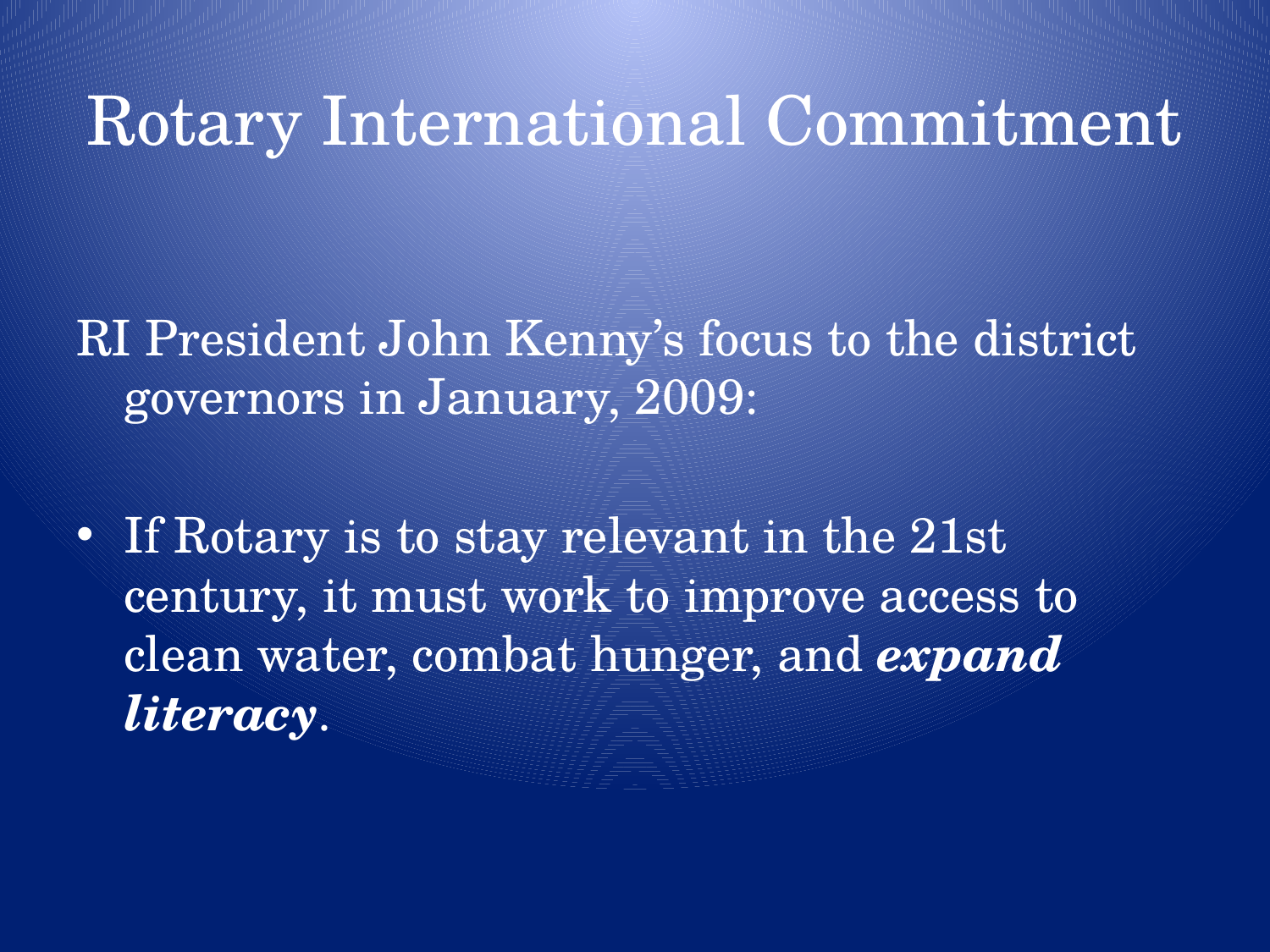

# Rotary International Commitment

RI President John Kenny’s focus to the district governors in January, 2009:

If Rotary is to stay relevant in the 21st century, it must work to improve access to clean water, combat hunger, and expand literacy.